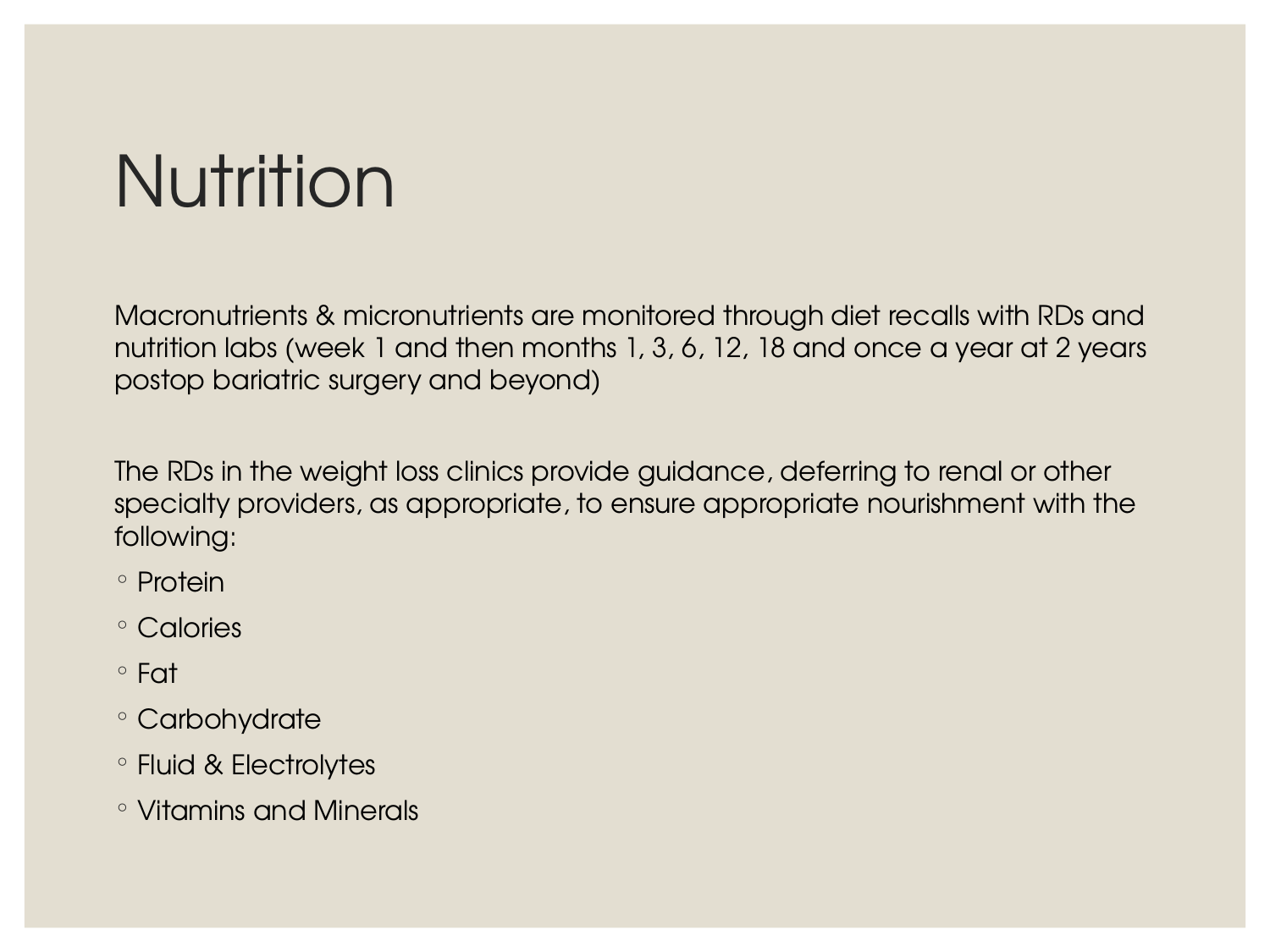

# Nutrition
Macronutrients & micronutrients are monitored through diet recalls with RDs and nutrition labs (week 1 and then months 1, 3, 6, 12, 18 and once a year at 2 years postop bariatric surgery and beyond)

The RDs in the weight loss clinics provide guidance, deferring to renal or other specialty providers, as appropriate, to ensure appropriate nourishment with the following:
Protein
Calories
Fat
Carbohydrate
Fluid & Electrolytes
Vitamins and Minerals